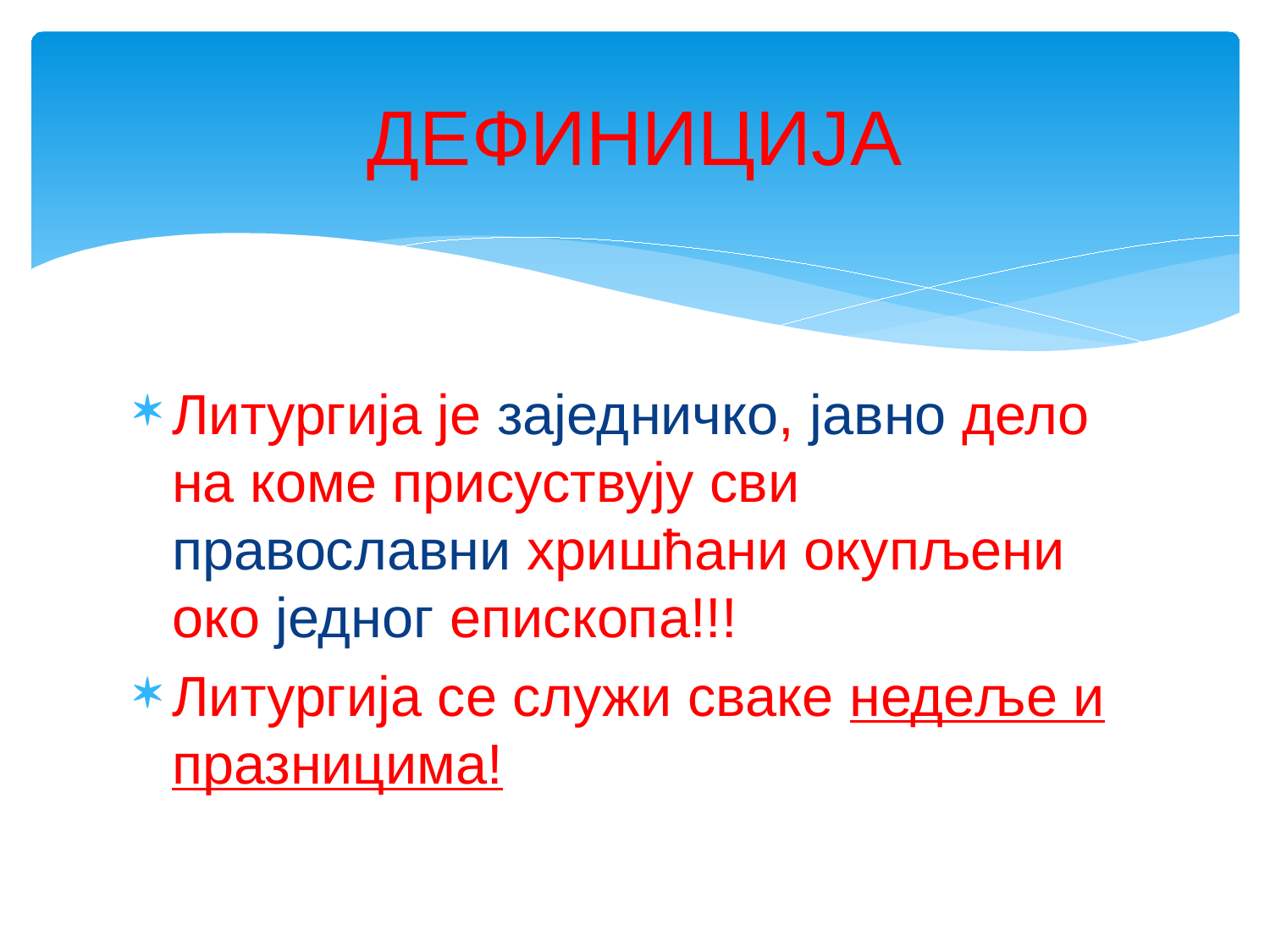

# ДЕФИНИЦИЈА
Литургија је заједничко, јавно дело на коме присуствују сви православни хришћани окупљени око једног епископа!!!
Литургија се служи сваке недеље и празницима!